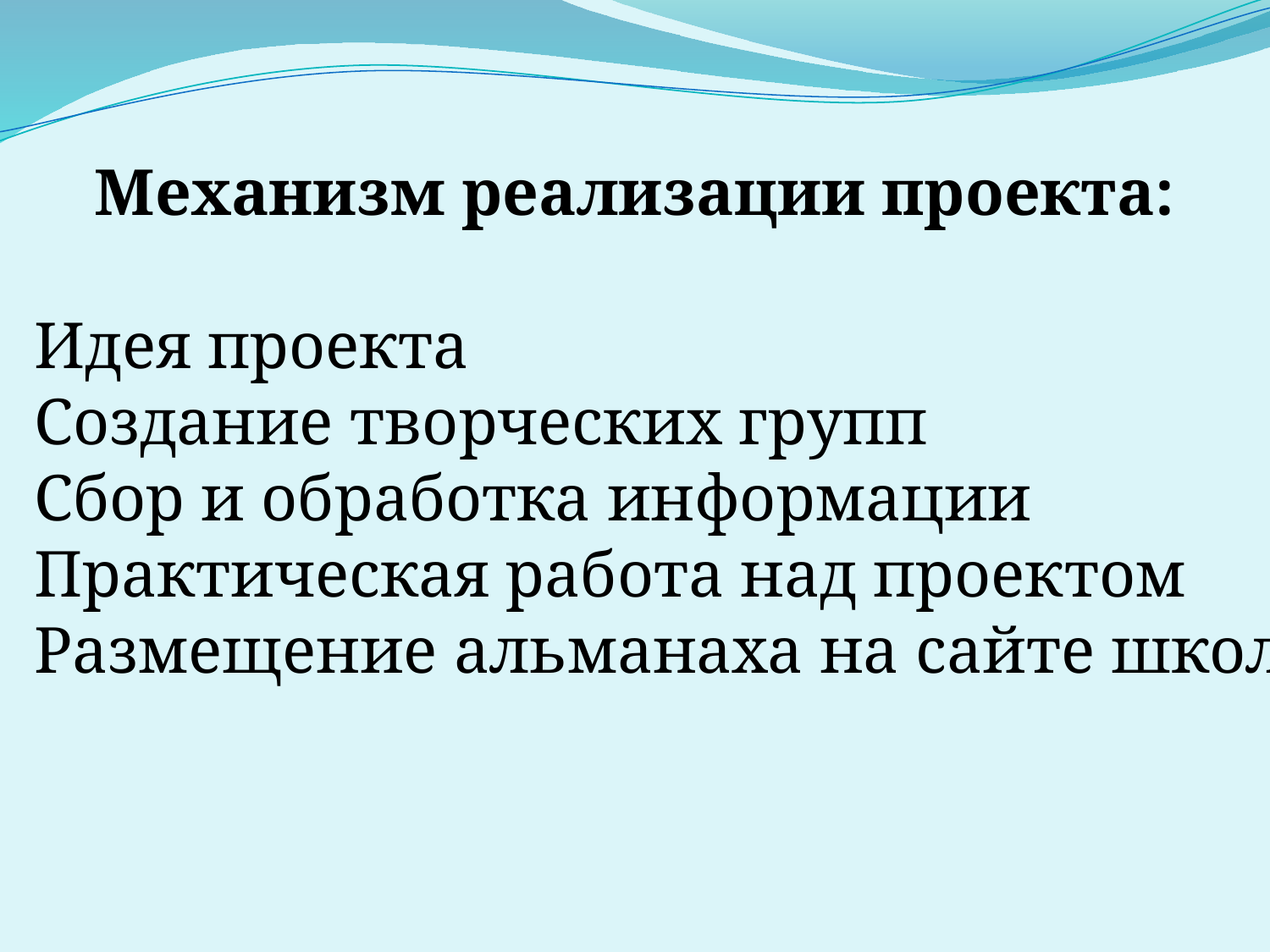

Механизм реализации проекта:

Идея проекта
Создание творческих групп
Сбор и обработка информации
Практическая работа над проектом
Размещение альманаха на сайте школы